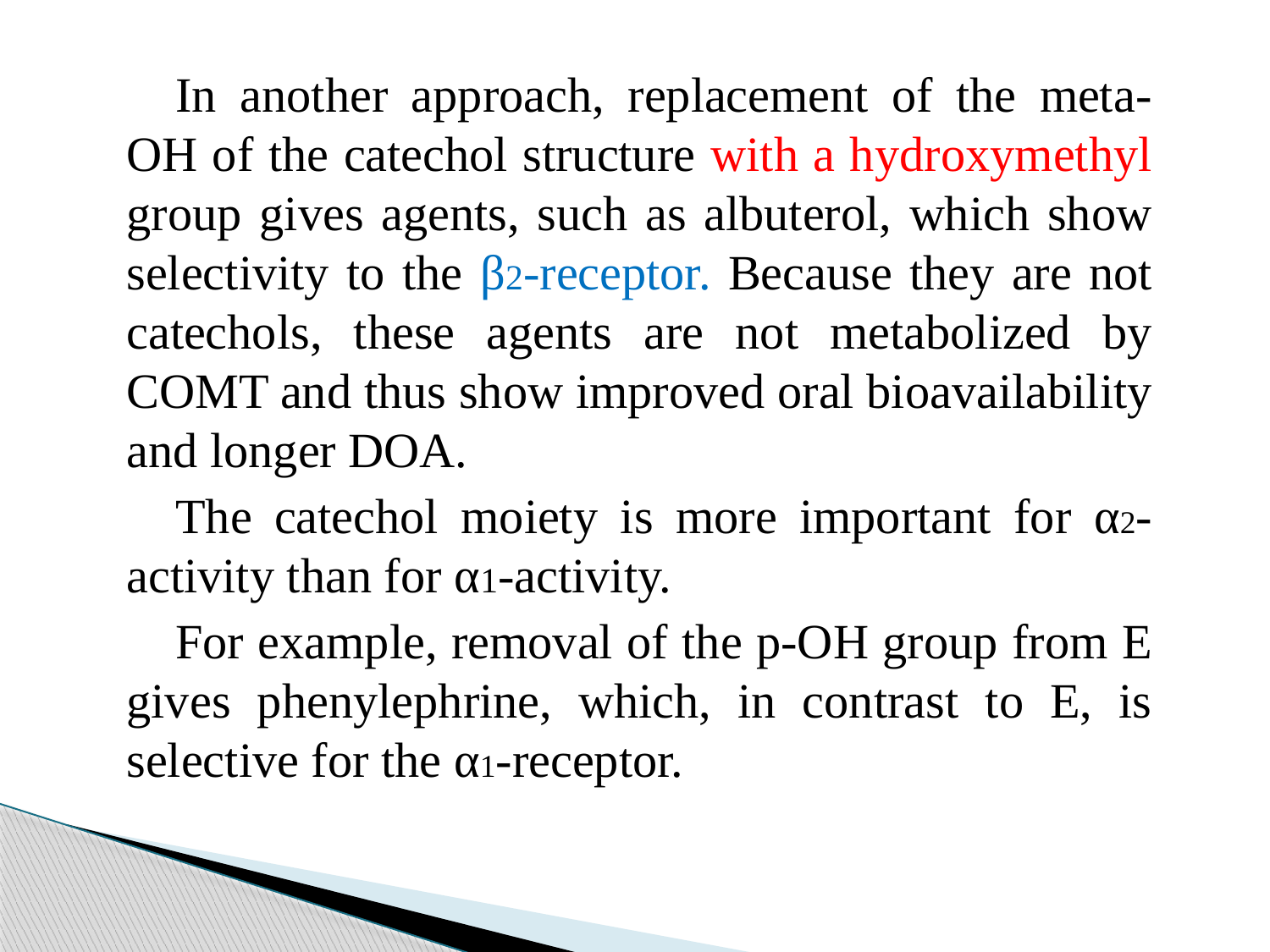

In another approach, replacement of the meta-OH of the catechol structure with a hydroxymethyl group gives agents, such as albuterol, which show selectivity to the β2-receptor. Because they are not catechols, these agents are not metabolized by COMT and thus show improved oral bioavailability and longer DOA.
The catechol moiety is more important for α2-activity than for α1-activity.
For example, removal of the p-OH group from E gives phenylephrine, which, in contrast to E, is selective for the α1-receptor.